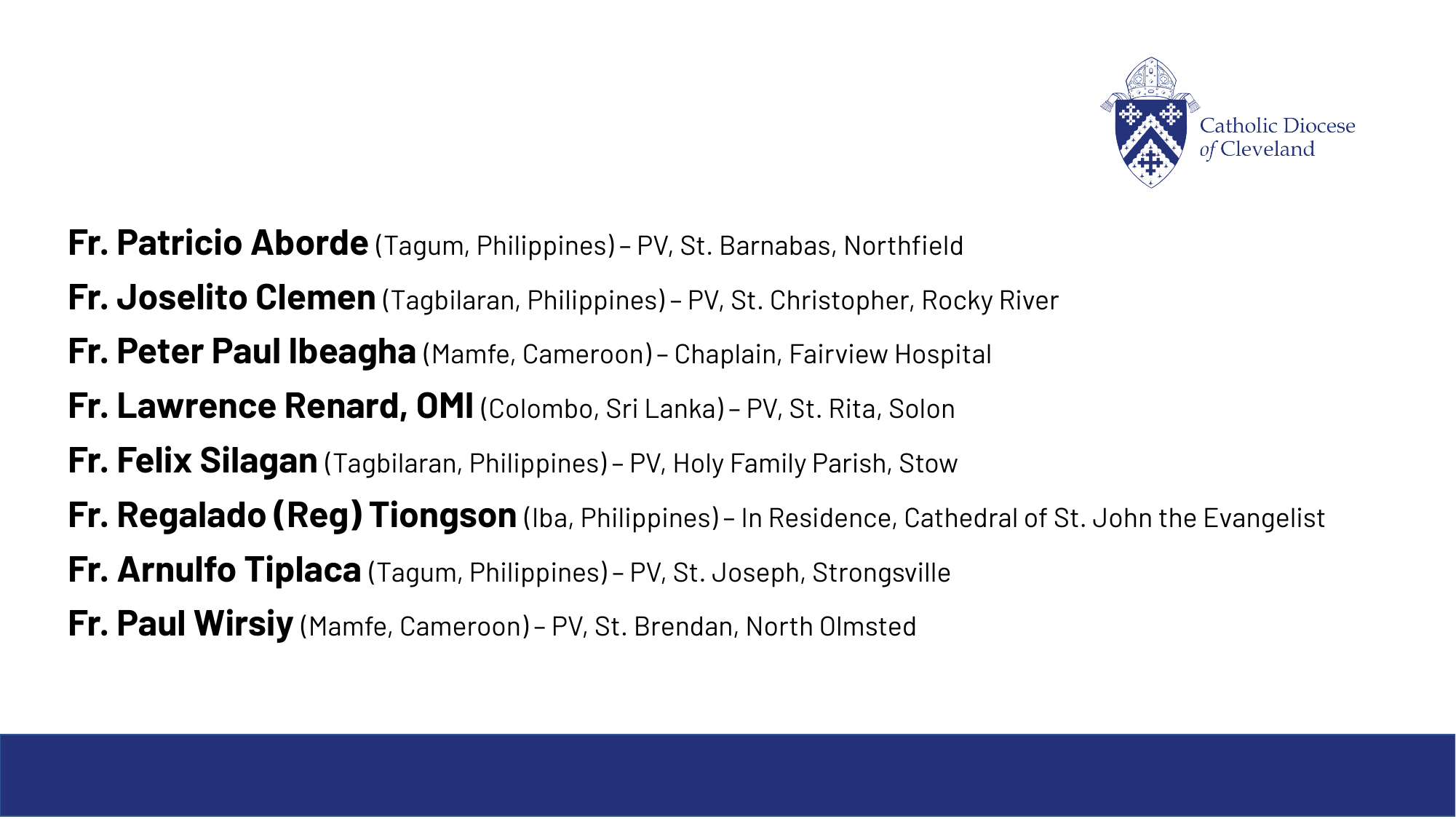

Fr. Patricio Aborde (Tagum, Philippines) – PV, St. Barnabas, Northfield
Fr. Joselito Clemen (Tagbilaran, Philippines) – PV, St. Christopher, Rocky River
Fr. Peter Paul Ibeagha (Mamfe, Cameroon) – Chaplain, Fairview Hospital
Fr. Lawrence Renard, OMI (Colombo, Sri Lanka) – PV, St. Rita, Solon
Fr. Felix Silagan (Tagbilaran, Philippines) – PV, Holy Family Parish, Stow
Fr. Regalado (Reg) Tiongson (Iba, Philippines) – In Residence, Cathedral of St. John the Evangelist
Fr. Arnulfo Tiplaca (Tagum, Philippines) – PV, St. Joseph, Strongsville
Fr. Paul Wirsiy (Mamfe, Cameroon) – PV, St. Brendan, North Olmsted